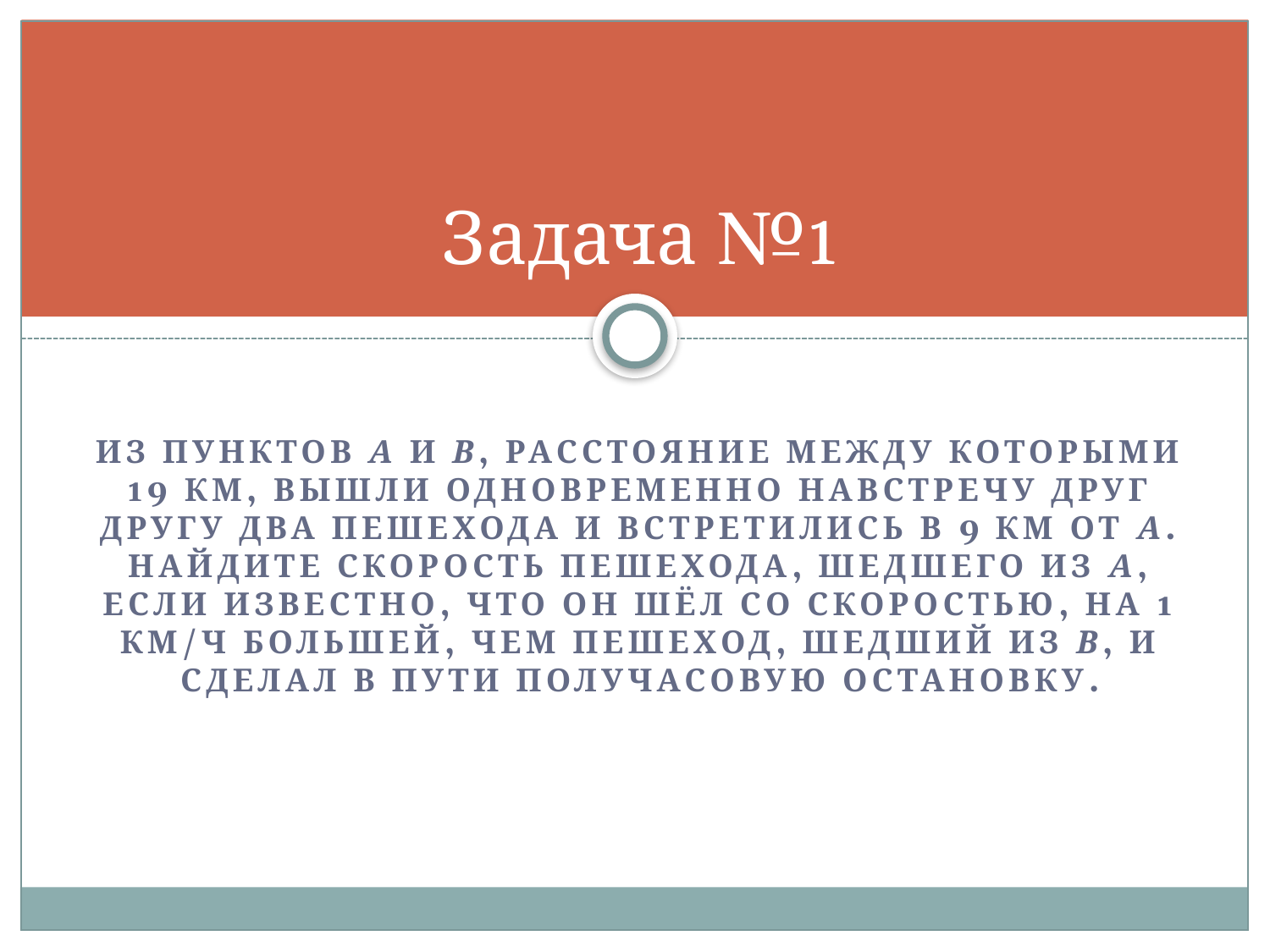

# Задача №1

Из пунктов А и В, расстояние между которыми 19 км, вышли одновременно навстречу друг другу два пешехода и встретились в 9 км от А. Найдите скорость пешехода, шедшего из А, если известно, что он шёл со скоростью, на 1 км/ч большей, чем пешеход, шедший из В, и сделал в пути получасовую остановку.